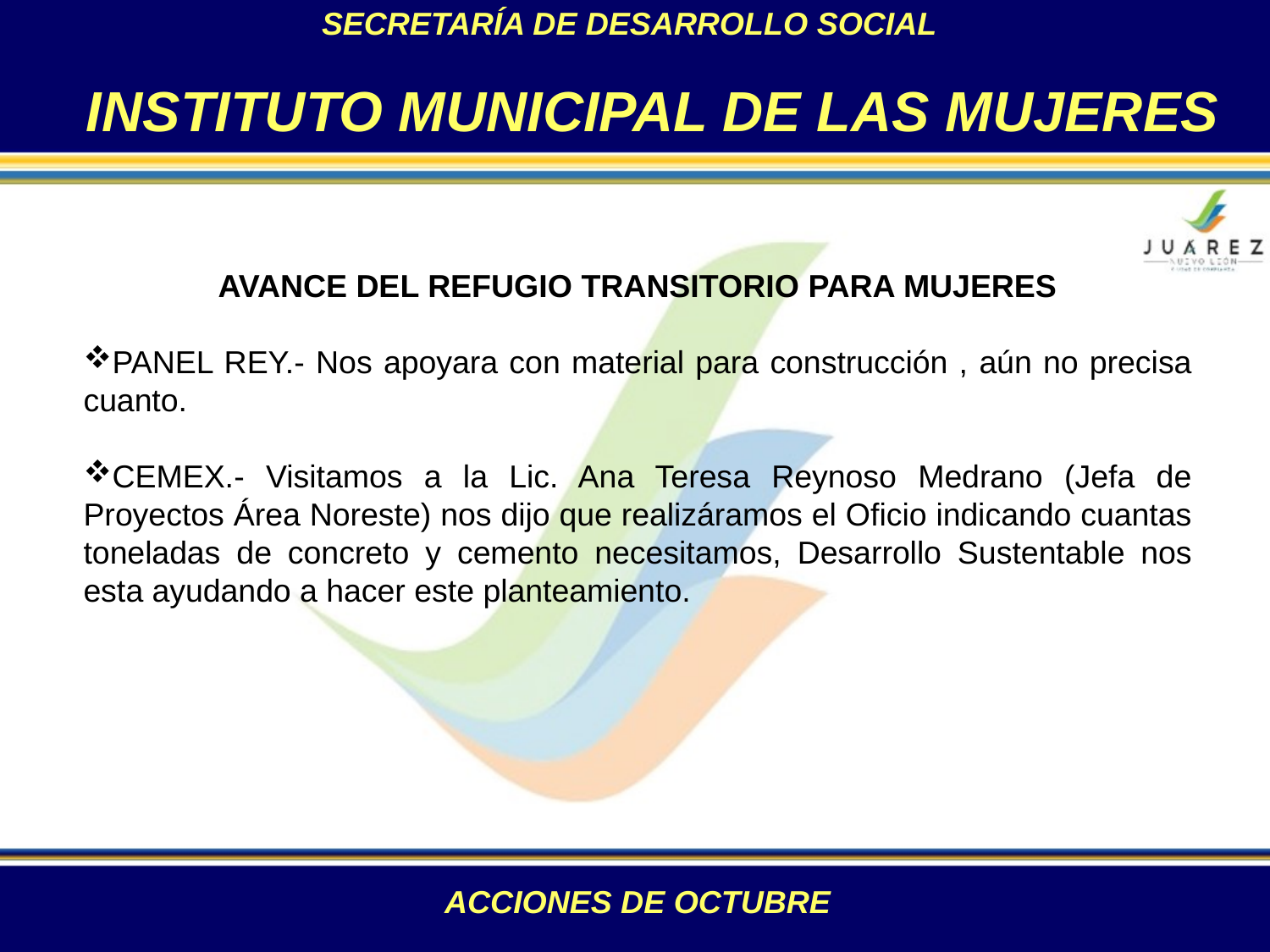

SECRETARÍA DE DESARROLLO SOCIAL
INSTITUTO MUNICIPAL DE LAS MUJERES
AVANCE DEL REFUGIO TRANSITORIO PARA MUJERES

PANEL REY.- Nos apoyara con material para construcción , aún no precisa cuanto.

CEMEX.- Visitamos a la Lic. Ana Teresa Reynoso Medrano (Jefa de Proyectos Área Noreste) nos dijo que realizáramos el Oficio indicando cuantas toneladas de concreto y cemento necesitamos, Desarrollo Sustentable nos esta ayudando a hacer este planteamiento.
ACCIONES DE OCTUBRE